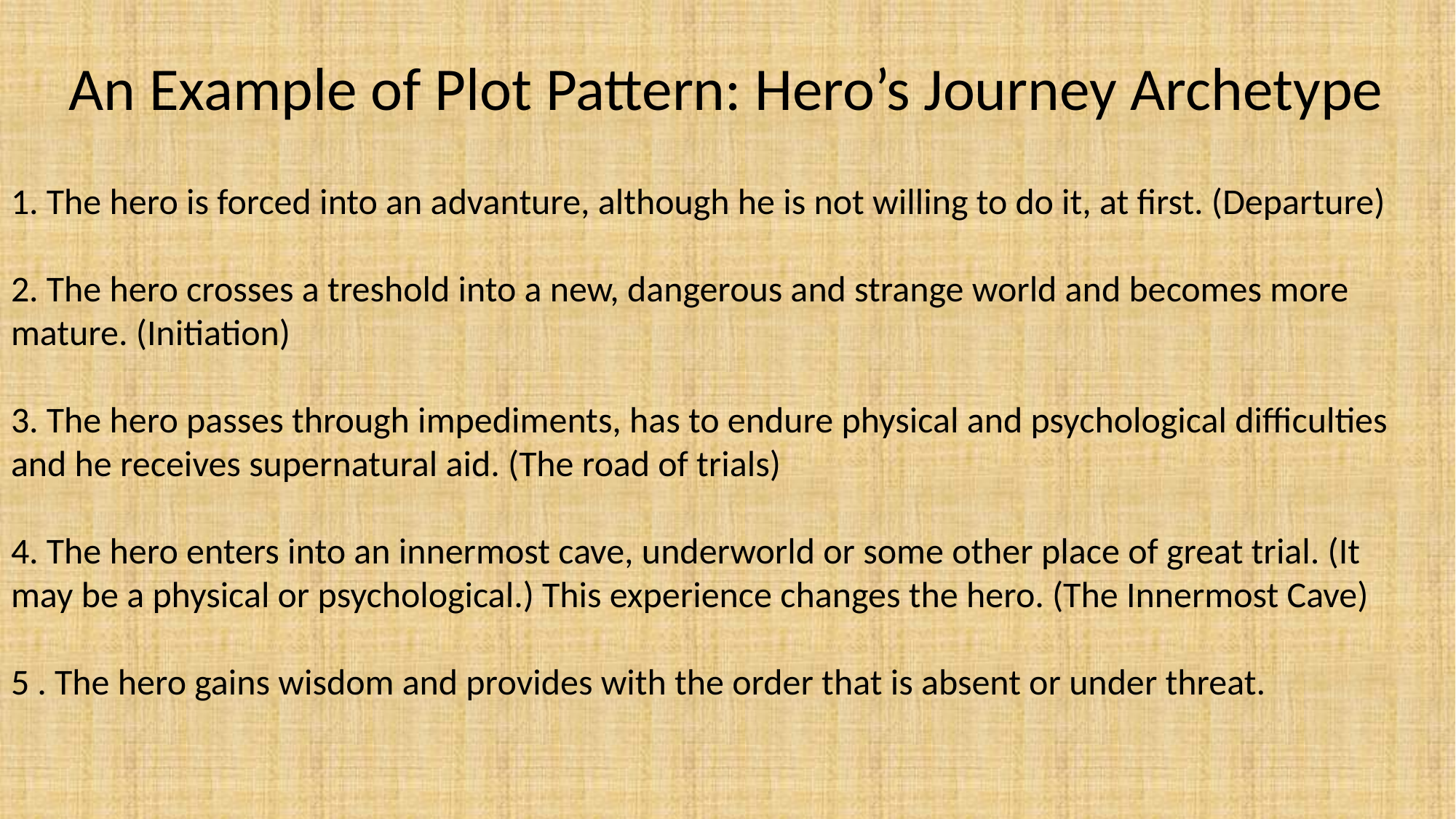

# An Example of Plot Pattern: Hero’s Journey Archetype

1. The hero is forced into an advanture, although he is not willing to do it, at first. (Departure)

2. The hero crosses a treshold into a new, dangerous and strange world and becomes more mature. (Initiation)

3. The hero passes through impediments, has to endure physical and psychological difficulties and he receives supernatural aid. (The road of trials)

4. The hero enters into an innermost cave, underworld or some other place of great trial. (It may be a physical or psychological.) This experience changes the hero. (The Innermost Cave)

5 . The hero gains wisdom and provides with the order that is absent or under threat.